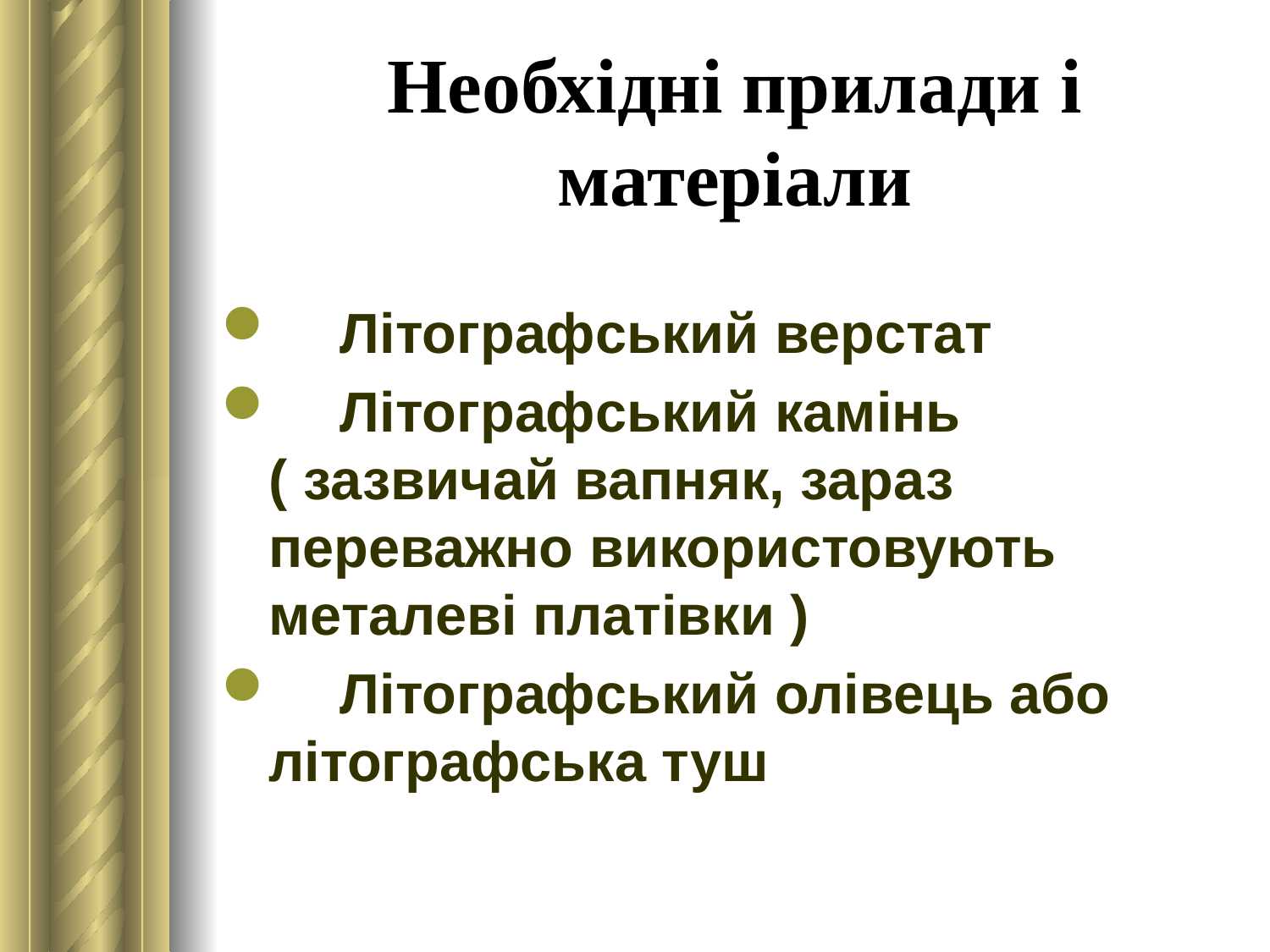

# Необхідні прилади і матеріали

    Літографський верстат
    Літографський камінь ( зазвичай вапняк, зараз переважно використовують металеві платівки )
    Літографський олівець або літографська туш